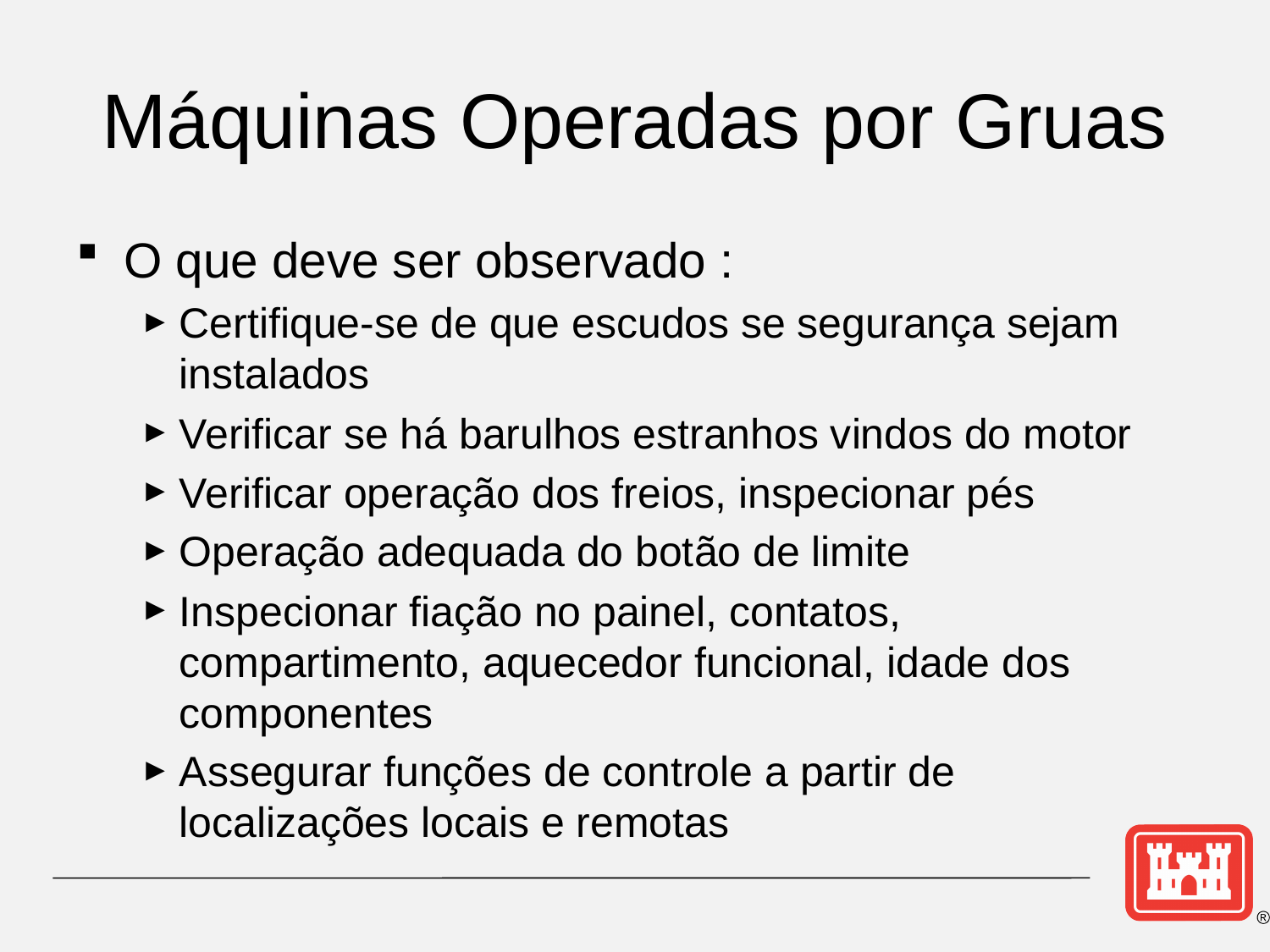

# Máquinas Operadas por Gruas
O que deve ser observado :
Certifique-se de que escudos se segurança sejam instalados
Verificar se há barulhos estranhos vindos do motor
Verificar operação dos freios, inspecionar pés
Operação adequada do botão de limite
Inspecionar fiação no painel, contatos, compartimento, aquecedor funcional, idade dos componentes
Assegurar funções de controle a partir de localizações locais e remotas